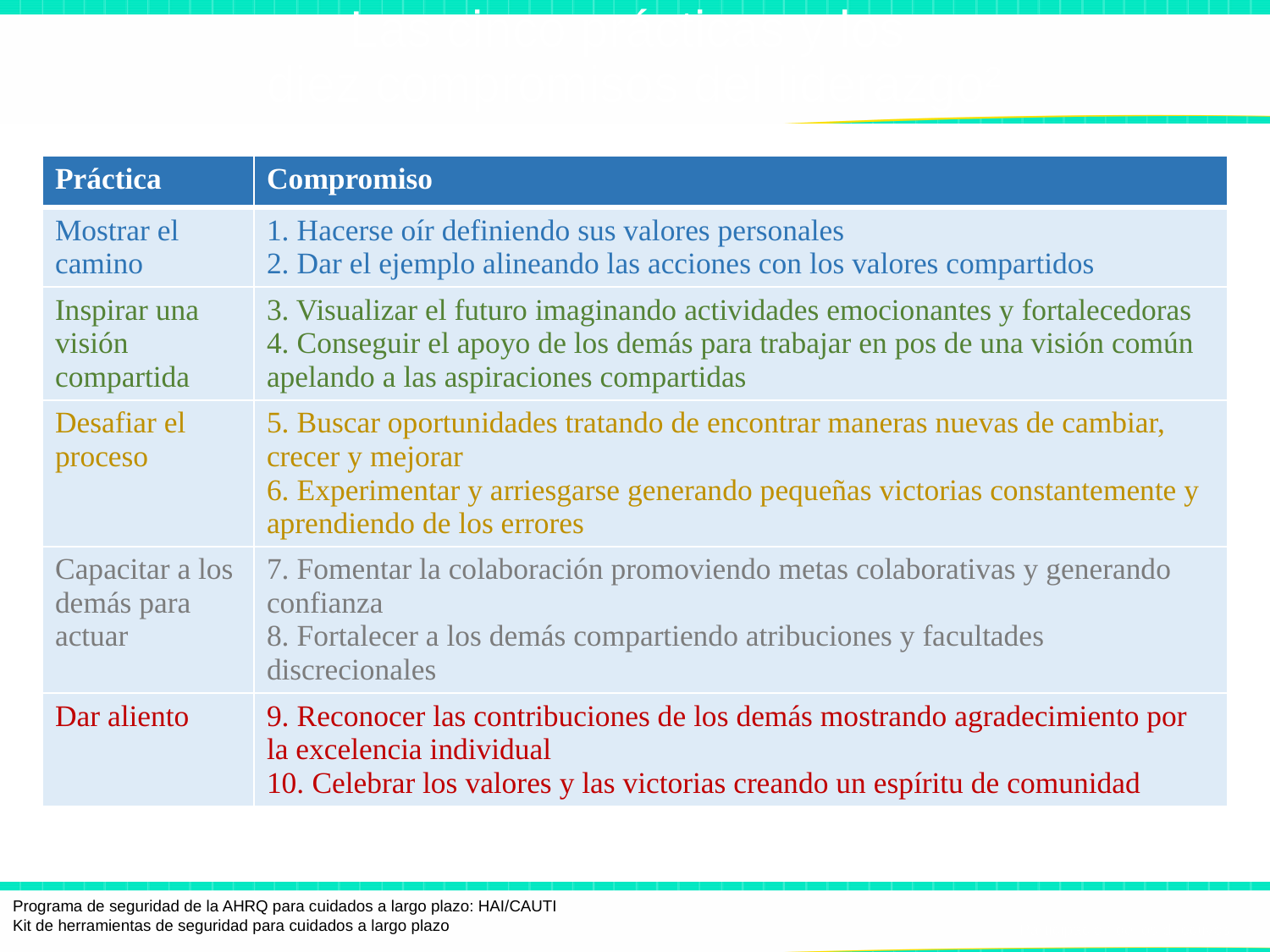

# Las cinco prácticas y los diez compromisos del liderazgo²
| Práctica | Compromiso |
| --- | --- |
| Mostrar el camino | 1. Hacerse oír definiendo sus valores personales  2. Dar el ejemplo alineando las acciones con los valores compartidos |
| Inspirar una visión compartida | 3. Visualizar el futuro imaginando actividades emocionantes y fortalecedoras  4. Conseguir el apoyo de los demás para trabajar en pos de una visión común apelando a las aspiraciones compartidas |
| Desafiar el proceso | 5. Buscar oportunidades tratando de encontrar maneras nuevas de cambiar, crecer y mejorar  6. Experimentar y arriesgarse generando pequeñas victorias constantemente y aprendiendo de los errores |
| Capacitar a los demás para actuar | 7. Fomentar la colaboración promoviendo metas colaborativas y generando confianza  8. Fortalecer a los demás compartiendo atribuciones y facultades discrecionales |
| Dar aliento | 9. Reconocer las contribuciones de los demás mostrando agradecimiento por la excelencia individual  10. Celebrar los valores y las victorias creando un espíritu de comunidad |
Programa de seguridad de la AHRQ para cuidados a largo plazo: HAI/CAUTI
Kit de herramientas de seguridad para cuidados a largo plazo